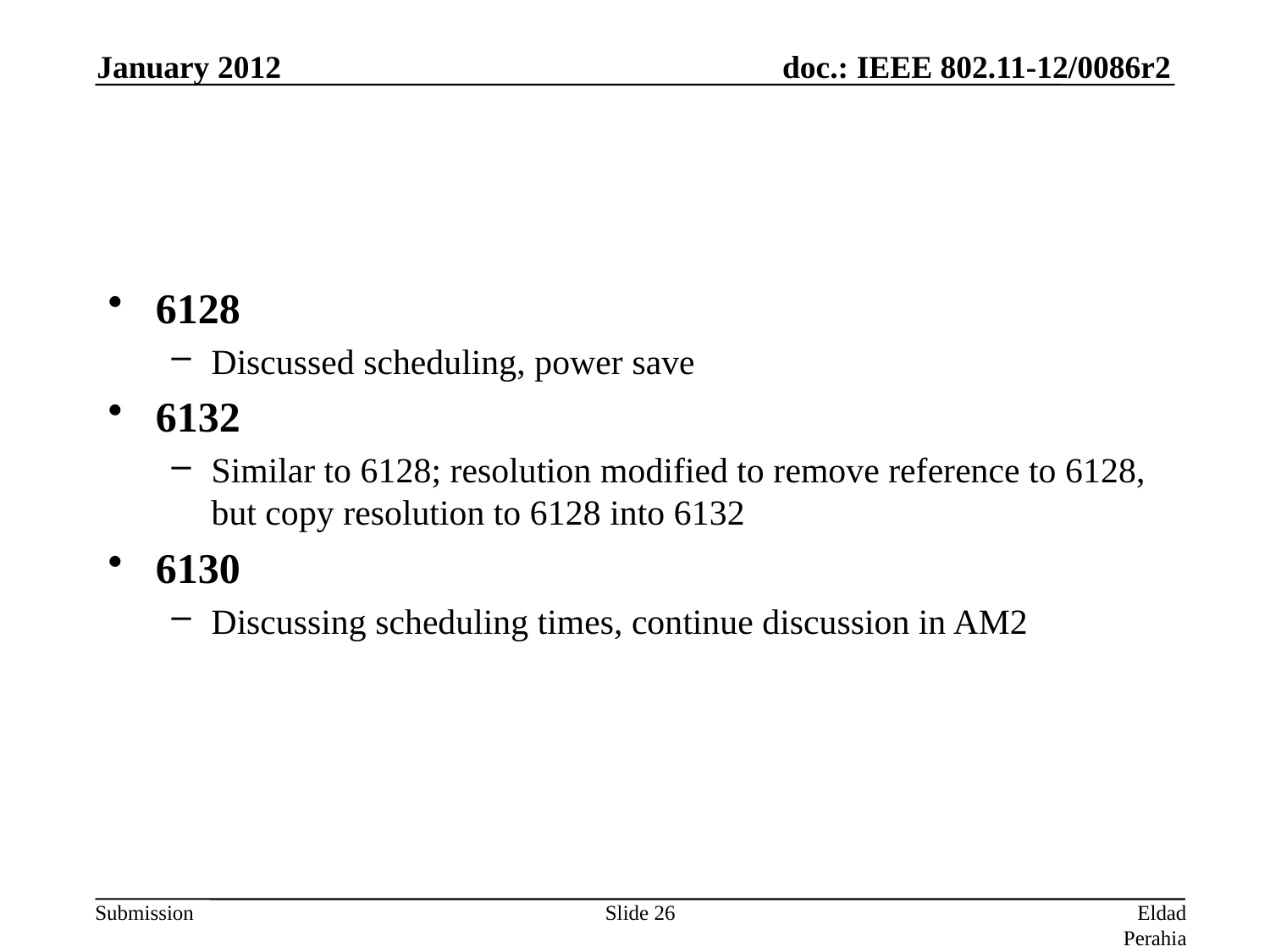

January 2012
#
6128
Discussed scheduling, power save
6132
Similar to 6128; resolution modified to remove reference to 6128, but copy resolution to 6128 into 6132
6130
Discussing scheduling times, continue discussion in AM2

Slide 26
Eldad Perahia, Intel Corporation